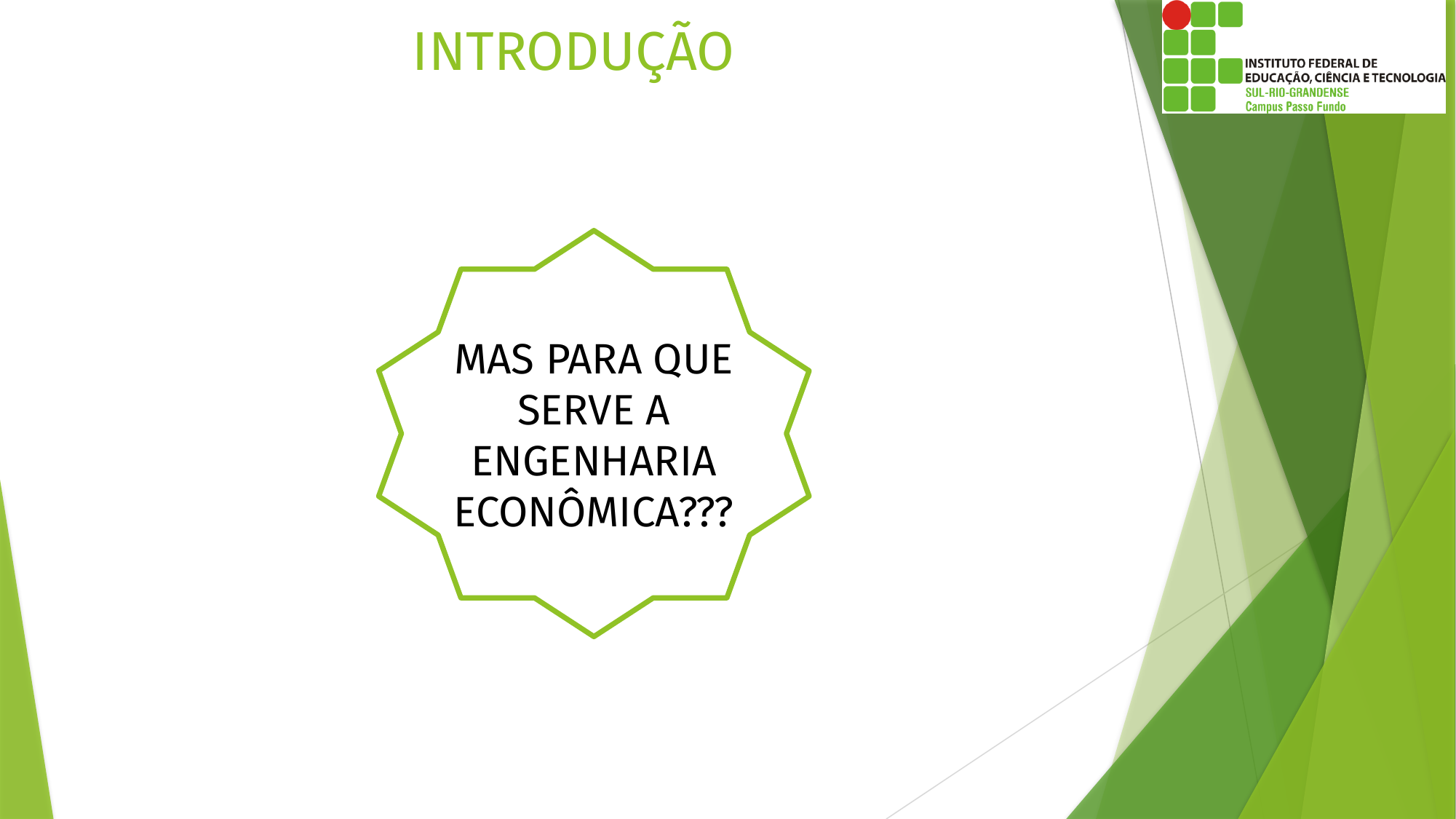

# INTRODUÇÃO
MAS PARA QUE SERVE A ENGENHARIA ECONÔMICA???